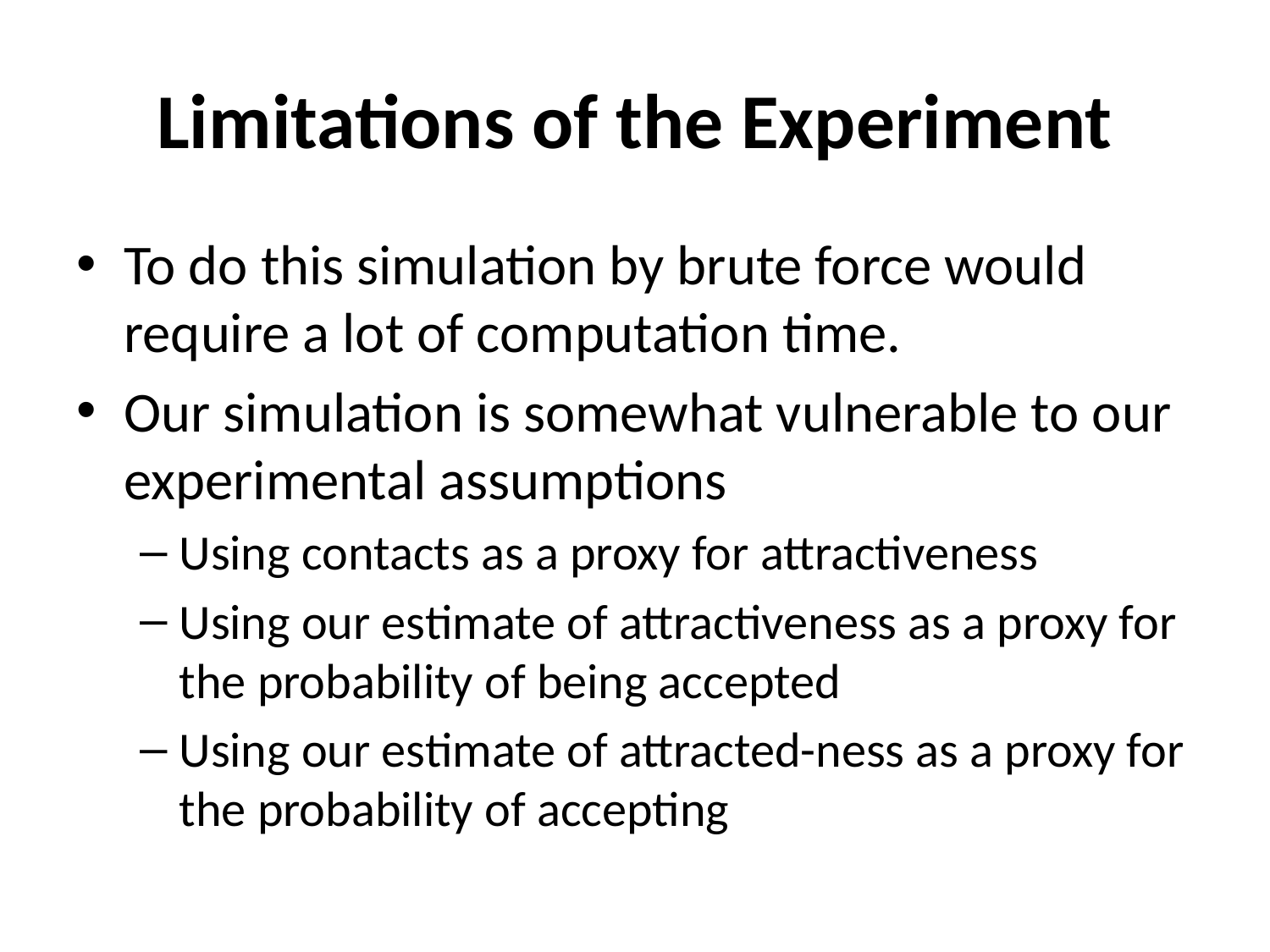

# Limitations of the Experiment
To do this simulation by brute force would require a lot of computation time.
Our simulation is somewhat vulnerable to our experimental assumptions
Using contacts as a proxy for attractiveness
Using our estimate of attractiveness as a proxy for the probability of being accepted
Using our estimate of attracted-ness as a proxy for the probability of accepting